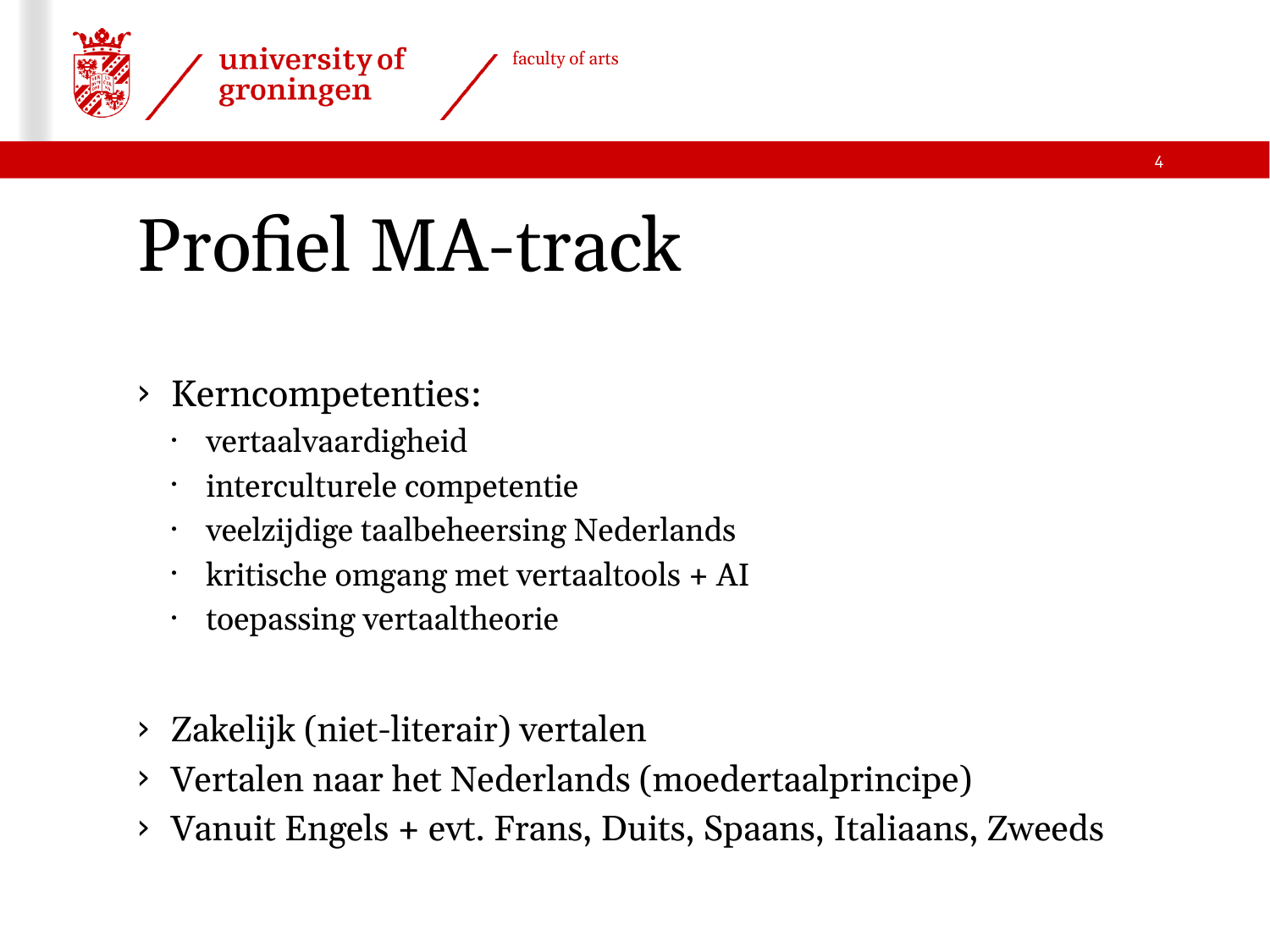

4
# Profiel MA-track

Kerncompetenties:
vertaalvaardigheid
interculturele competentie
veelzijdige taalbeheersing Nederlands
kritische omgang met vertaaltools + AI
toepassing vertaaltheorie

Zakelijk (niet-literair) vertalen
Vertalen naar het Nederlands (moedertaalprincipe)
Vanuit Engels + evt. Frans, Duits, Spaans, Italiaans, Zweeds